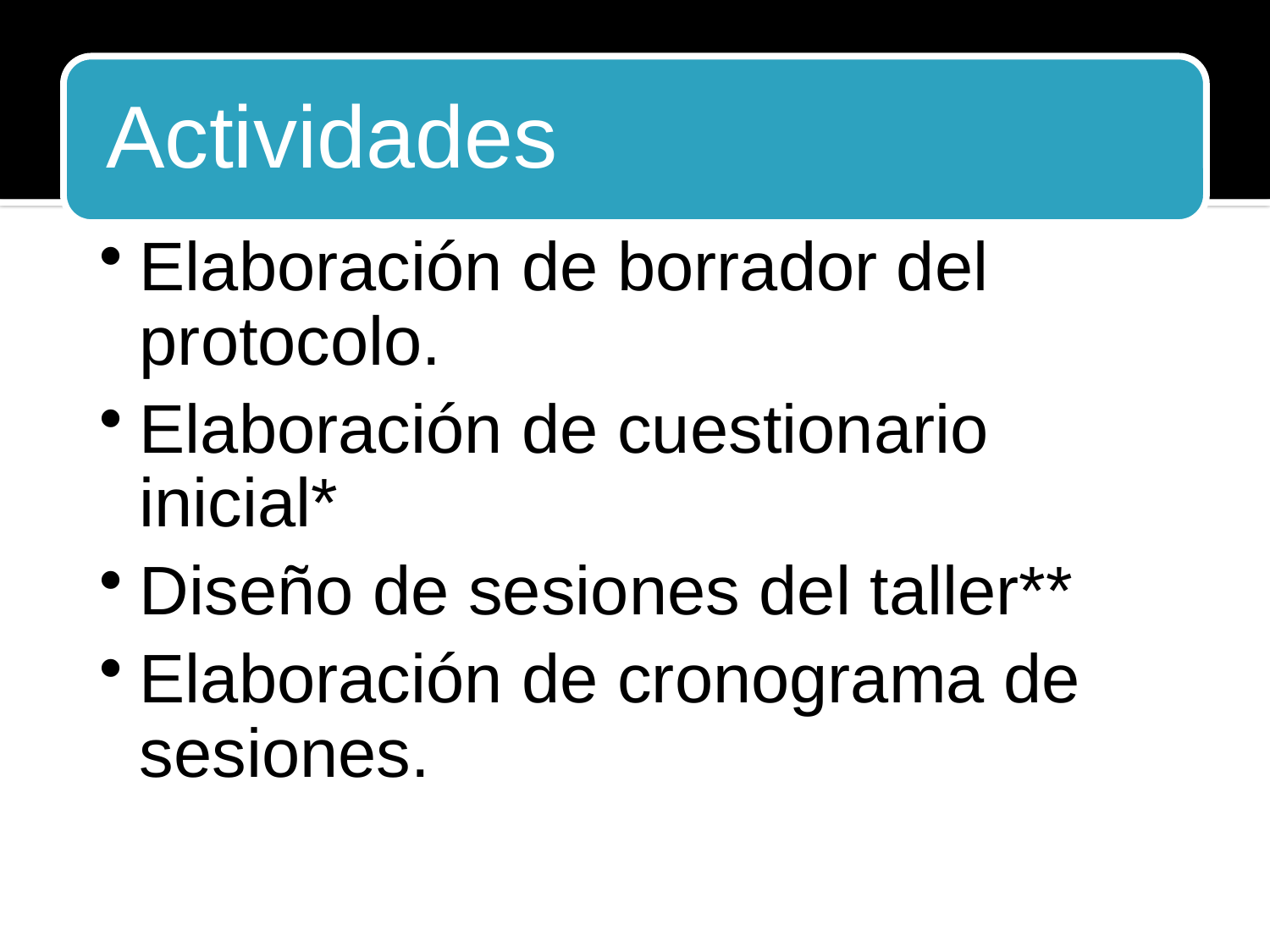

Actividades
Elaboración de borrador del protocolo.
Elaboración de cuestionario inicial*
Diseño de sesiones del taller**
Elaboración de cronograma de sesiones.